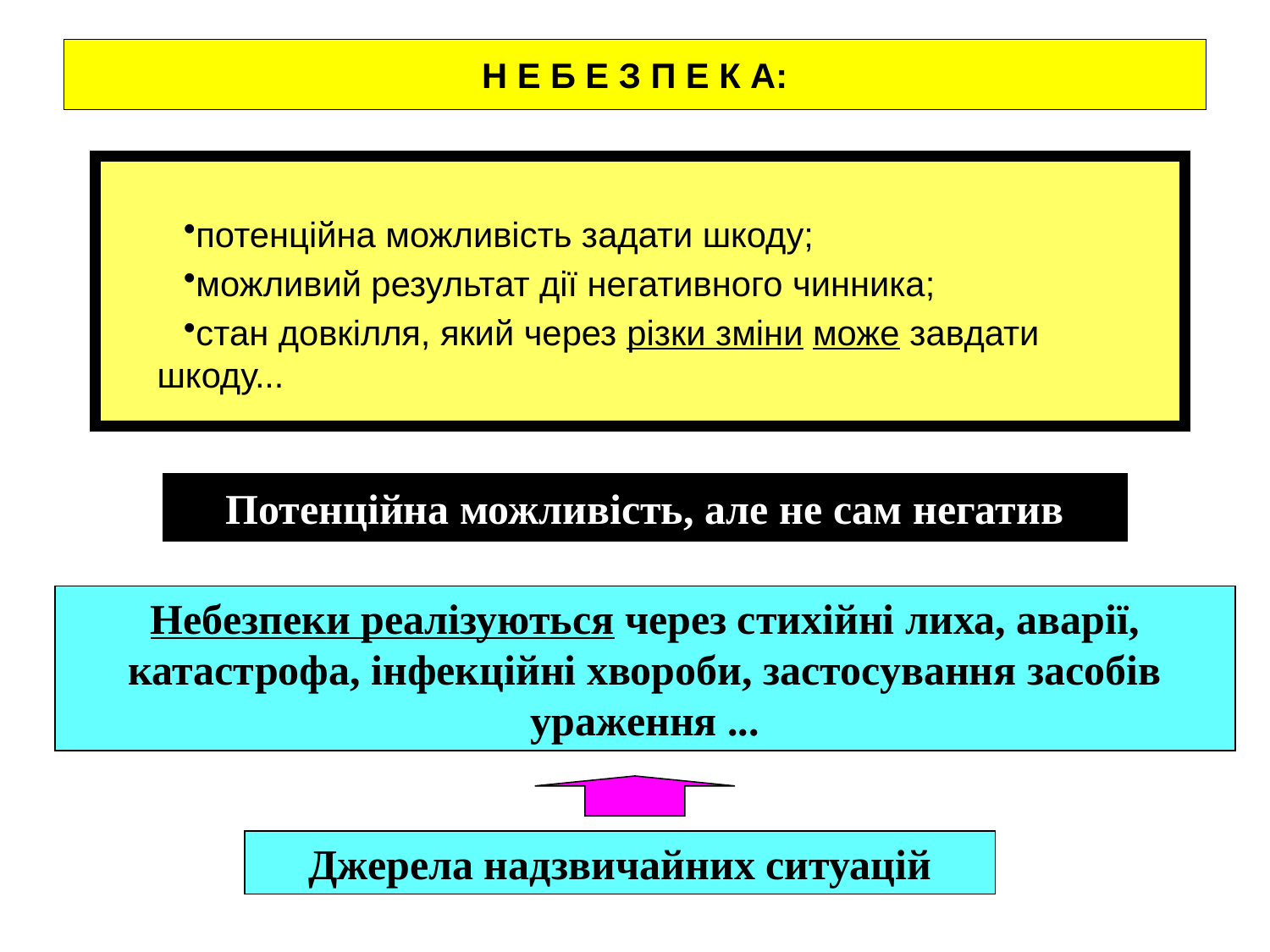

# Н Е Б Е З П Е К А:

потенційна можливість задати шкоду;
можливий результат дії негативного чинника;
стан довкілля, який через різки зміни може завдати шкоду...
Потенційна можливість, але не сам негатив
Небезпеки реалізуються через стихійні лиха, аварії, катастрофа, інфекційні хвороби, застосування засобів ураження ...

Джерела надзвичайних ситуацій